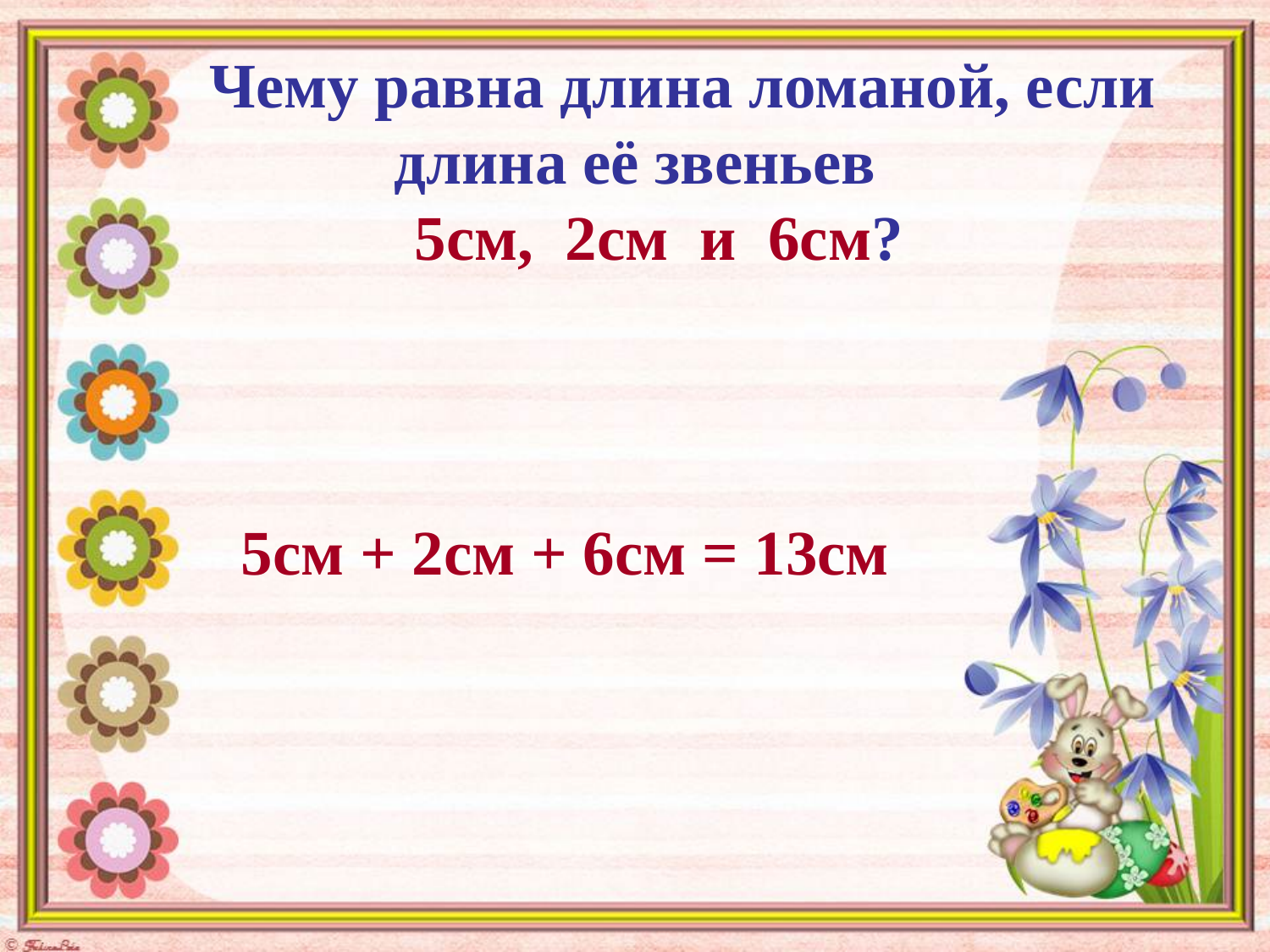

# Чему равна длина ломаной, если длина её звеньев 5см,  2см  и  6см?

             5см + 2см + 6см = 13см